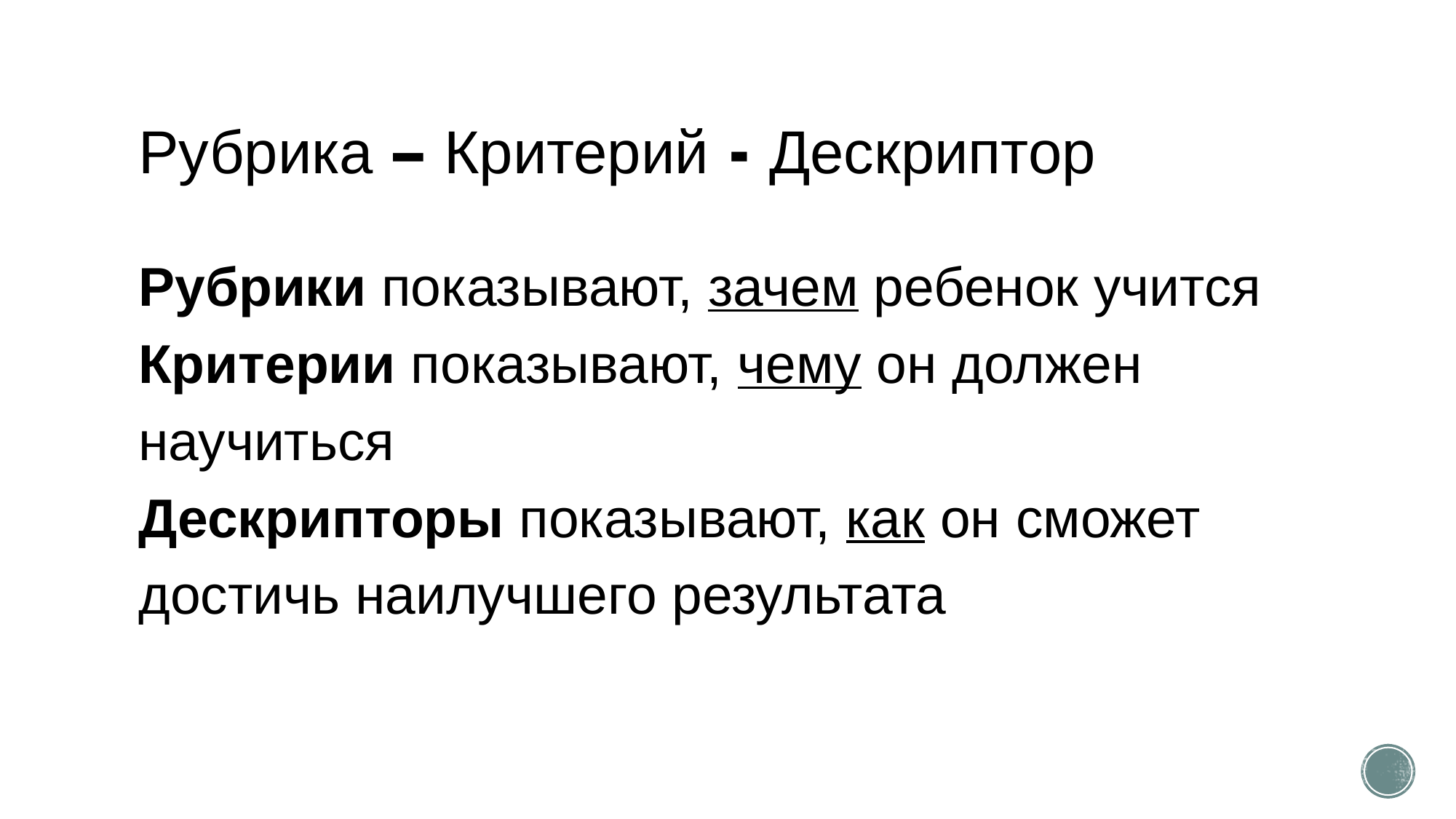

# Рубрика – Критерий - Дескриптор
Рубрики показывают, зачем ребенок учится
Критерии показывают, чему он должен
научиться
Дескрипторы показывают, как он сможет
достичь наилучшего результата